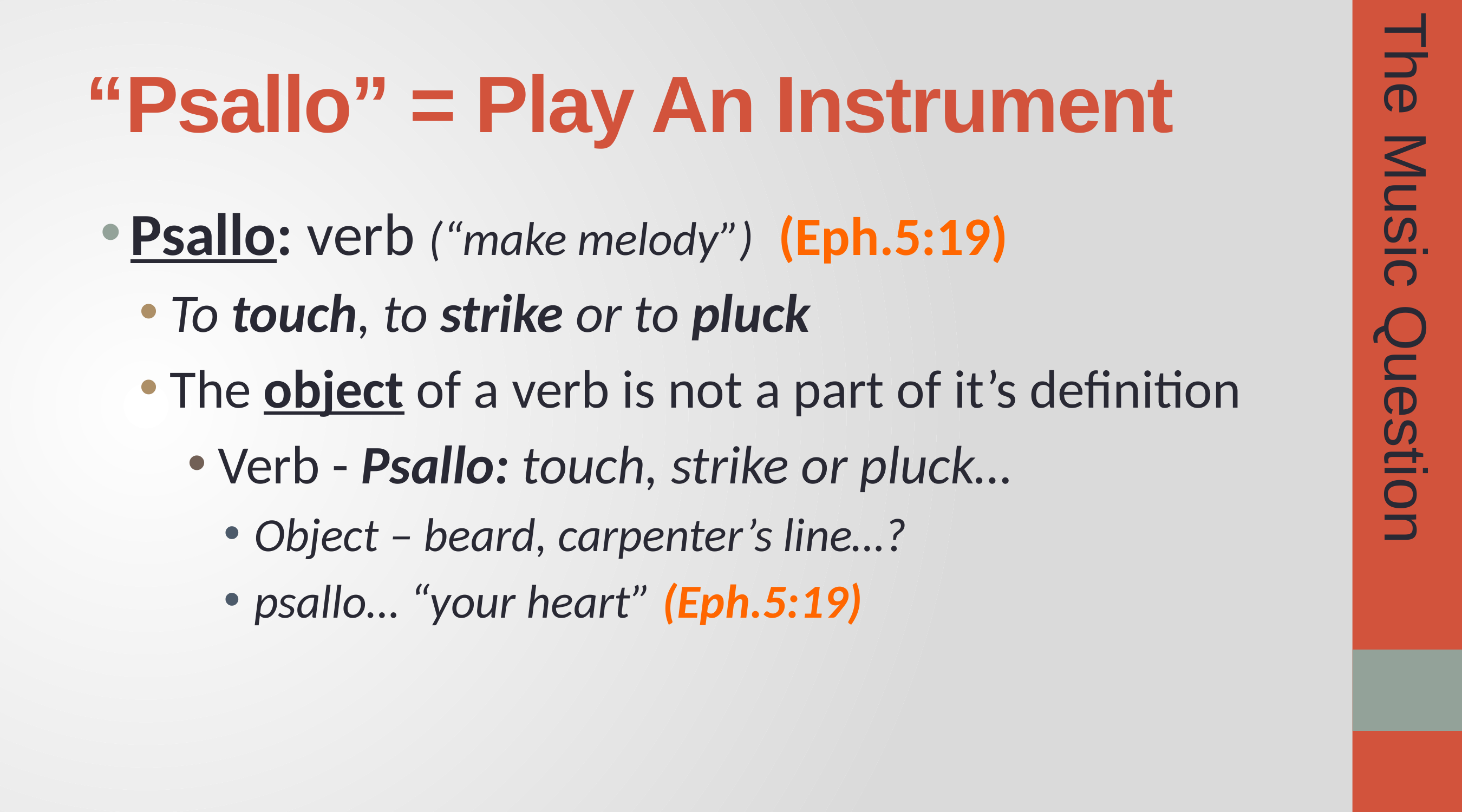

# “Psallo” = Play An Instrument
Psallo: verb (“make melody”)  (Eph.5:19)
To touch, to strike or to pluck
The object of a verb is not a part of it’s definition
Verb - Psallo: touch, strike or pluck…
Object – beard, carpenter’s line…?
psallo… “your heart” (Eph.5:19)
The Music Question